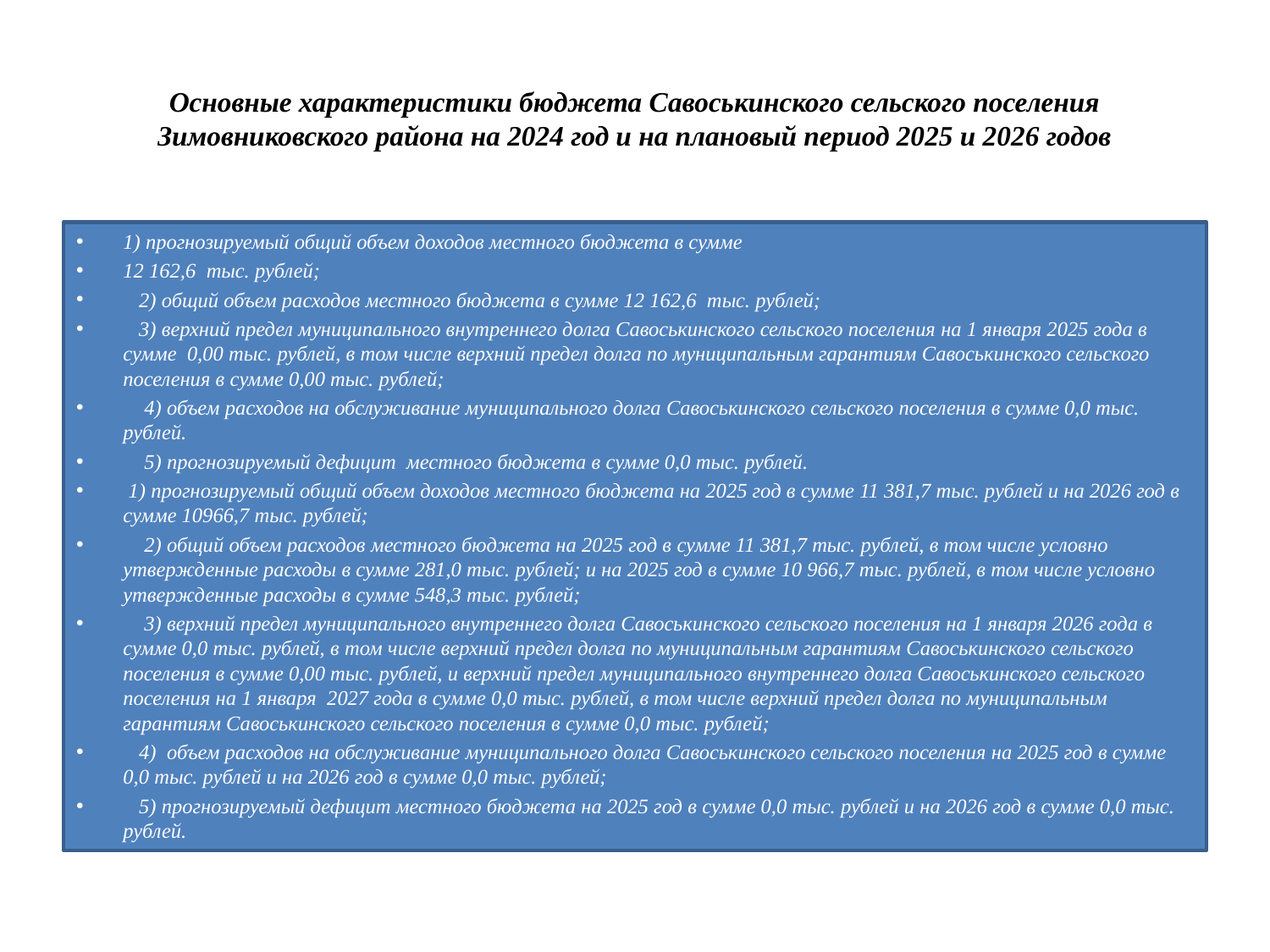

# Основные характеристики бюджета Савоськинского сельского поселения Зимовниковского района на 2024 год и на плановый период 2025 и 2026 годов
1) прогнозируемый общий объем доходов местного бюджета в сумме
12 162,6  тыс. рублей;
   2) общий объем расходов местного бюджета в сумме 12 162,6  тыс. рублей;
   3) верхний предел муниципального внутреннего долга Савоськинского сельского поселения на 1 января 2025 года в сумме  0,00 тыс. рублей, в том числе верхний предел долга по муниципальным гарантиям Савоськинского сельского поселения в сумме 0,00 тыс. рублей;
    4) объем расходов на обслуживание муниципального долга Савоськинского сельского поселения в сумме 0,0 тыс. рублей.
    5) прогнозируемый дефицит  местного бюджета в сумме 0,0 тыс. рублей.
 1) прогнозируемый общий объем доходов местного бюджета на 2025 год в сумме 11 381,7 тыс. рублей и на 2026 год в сумме 10966,7 тыс. рублей;
    2) общий объем расходов местного бюджета на 2025 год в сумме 11 381,7 тыс. рублей, в том числе условно утвержденные расходы в сумме 281,0 тыс. рублей; и на 2025 год в сумме 10 966,7 тыс. рублей, в том числе условно утвержденные расходы в сумме 548,3 тыс. рублей;
    3) верхний предел муниципального внутреннего долга Савоськинского сельского поселения на 1 января 2026 года в сумме 0,0 тыс. рублей, в том числе верхний предел долга по муниципальным гарантиям Савоськинского сельского поселения в сумме 0,00 тыс. рублей, и верхний предел муниципального внутреннего долга Савоськинского сельского поселения на 1 января  2027 года в сумме 0,0 тыс. рублей, в том числе верхний предел долга по муниципальным гарантиям Савоськинского сельского поселения в сумме 0,0 тыс. рублей;
   4)  объем расходов на обслуживание муниципального долга Савоськинского сельского поселения на 2025 год в сумме 0,0 тыс. рублей и на 2026 год в сумме 0,0 тыс. рублей;
   5) прогнозируемый дефицит местного бюджета на 2025 год в сумме 0,0 тыс. рублей и на 2026 год в сумме 0,0 тыс. рублей.